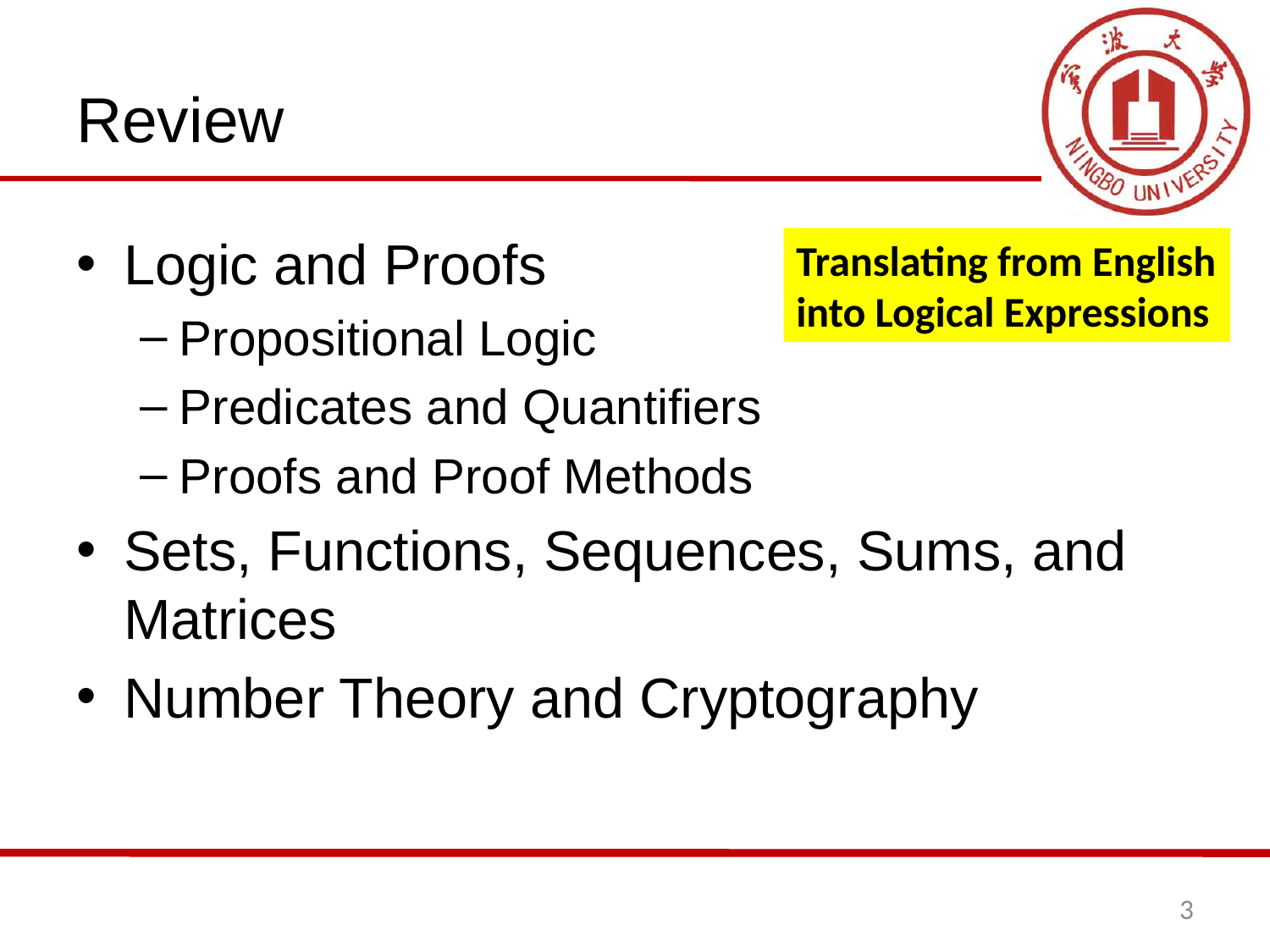

# Review
Logic and Proofs
Propositional Logic
Predicates and Quantifiers
Proofs and Proof Methods
Sets, Functions, Sequences, Sums, and Matrices
Number Theory and Cryptography
Translating from English into Logical Expressions
3